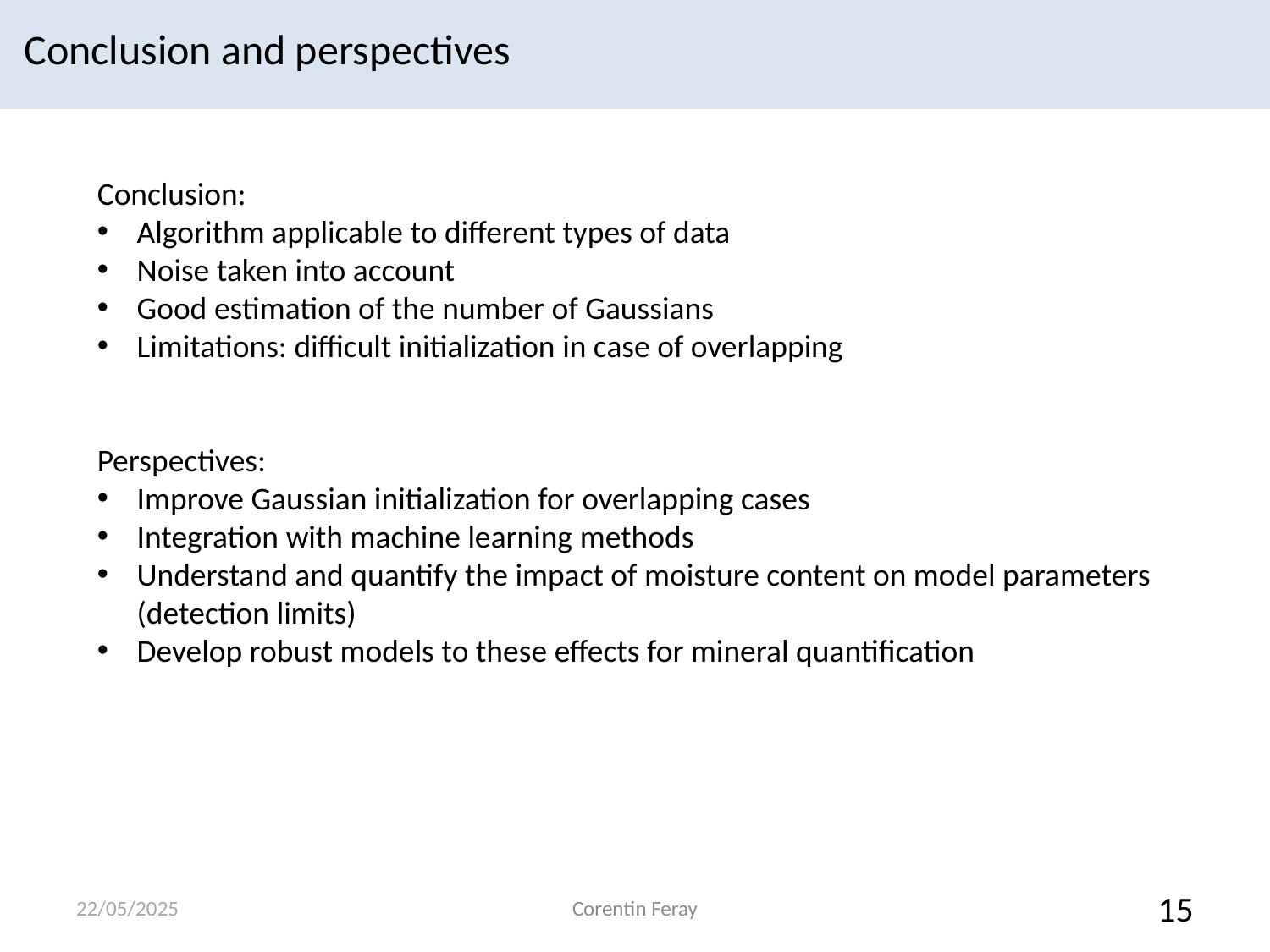

Conclusion and perspectives
Conclusion:
Algorithm applicable to different types of data
Noise taken into account
Good estimation of the number of Gaussians
Limitations: difficult initialization in case of overlapping

Perspectives:
Improve Gaussian initialization for overlapping cases
Integration with machine learning methods
Understand and quantify the impact of moisture content on model parameters (detection limits)
Develop robust models to these effects for mineral quantification
22/05/2025
Corentin Feray
15